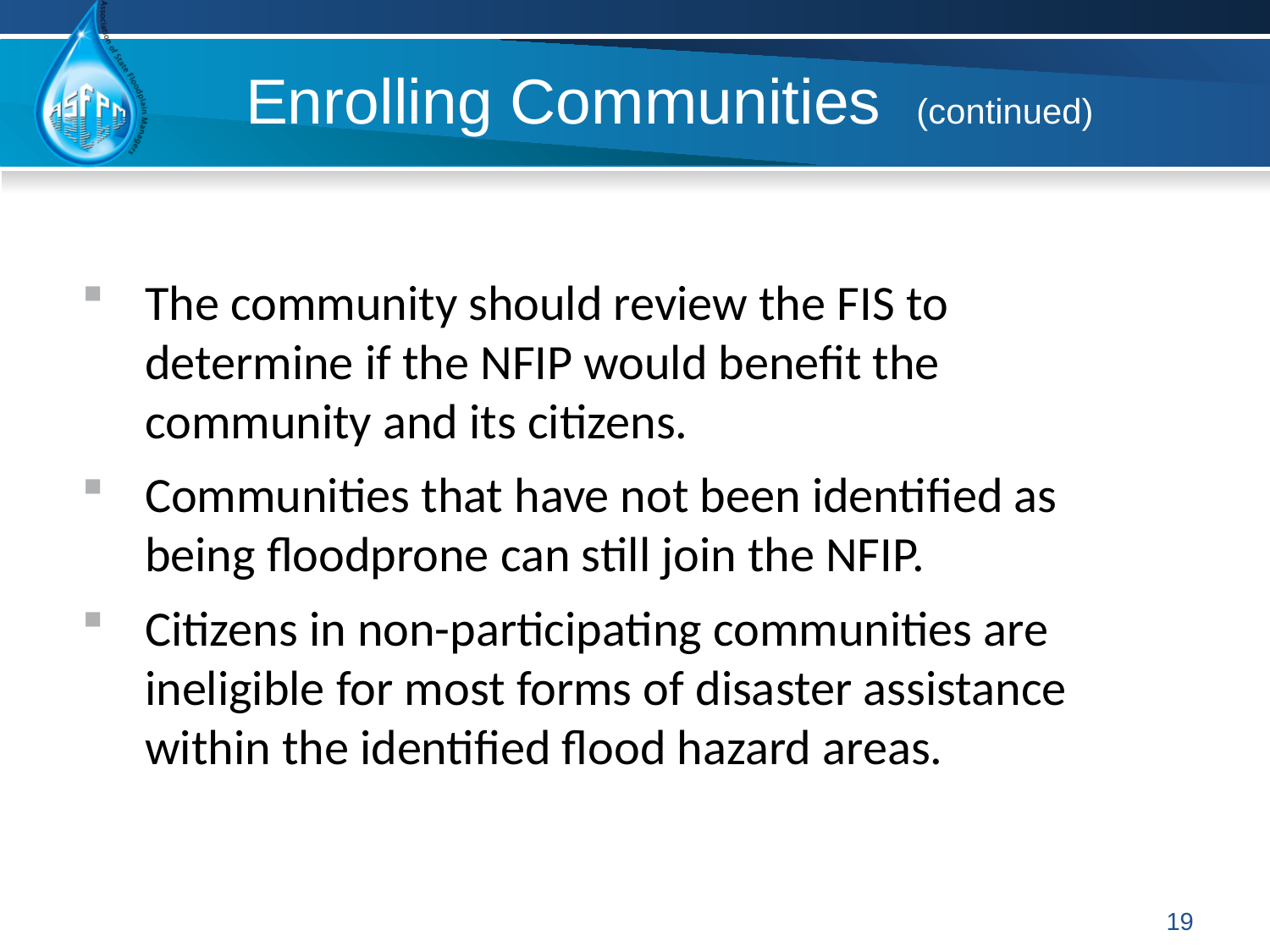

# Enrolling Communities  (continued)

The community should review the FIS to determine if the NFIP would benefit the community and its citizens.
Communities that have not been identified as being floodprone can still join the NFIP.
Citizens in non-participating communities are ineligible for most forms of disaster assistance within the identified flood hazard areas.

19